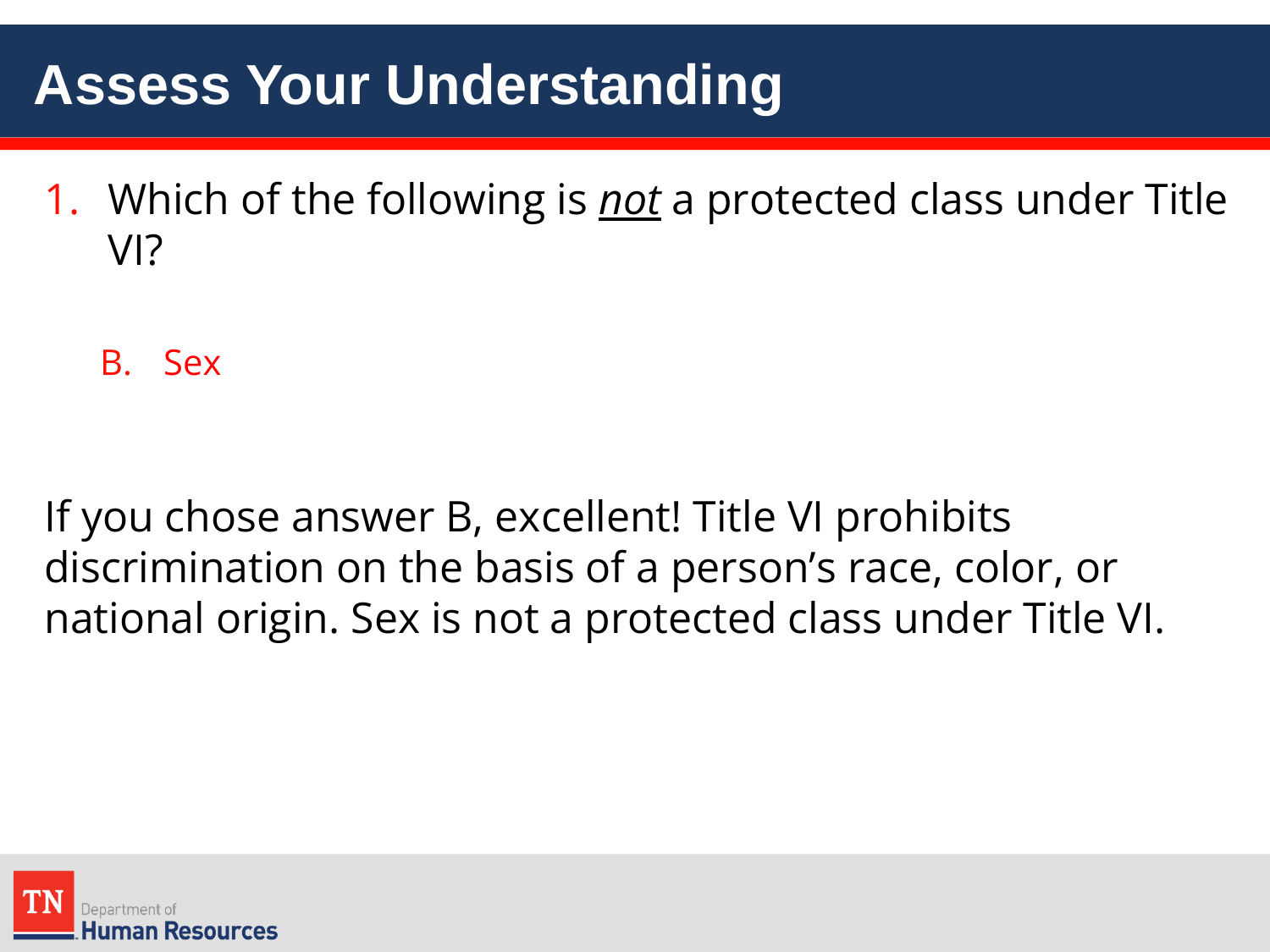

# Assess Your Understanding
Which of the following is not a protected class under Title VI?

Sex

If you chose answer B, excellent! Title VI prohibits discrimination on the basis of a person’s race, color, or national origin. Sex is not a protected class under Title VI.